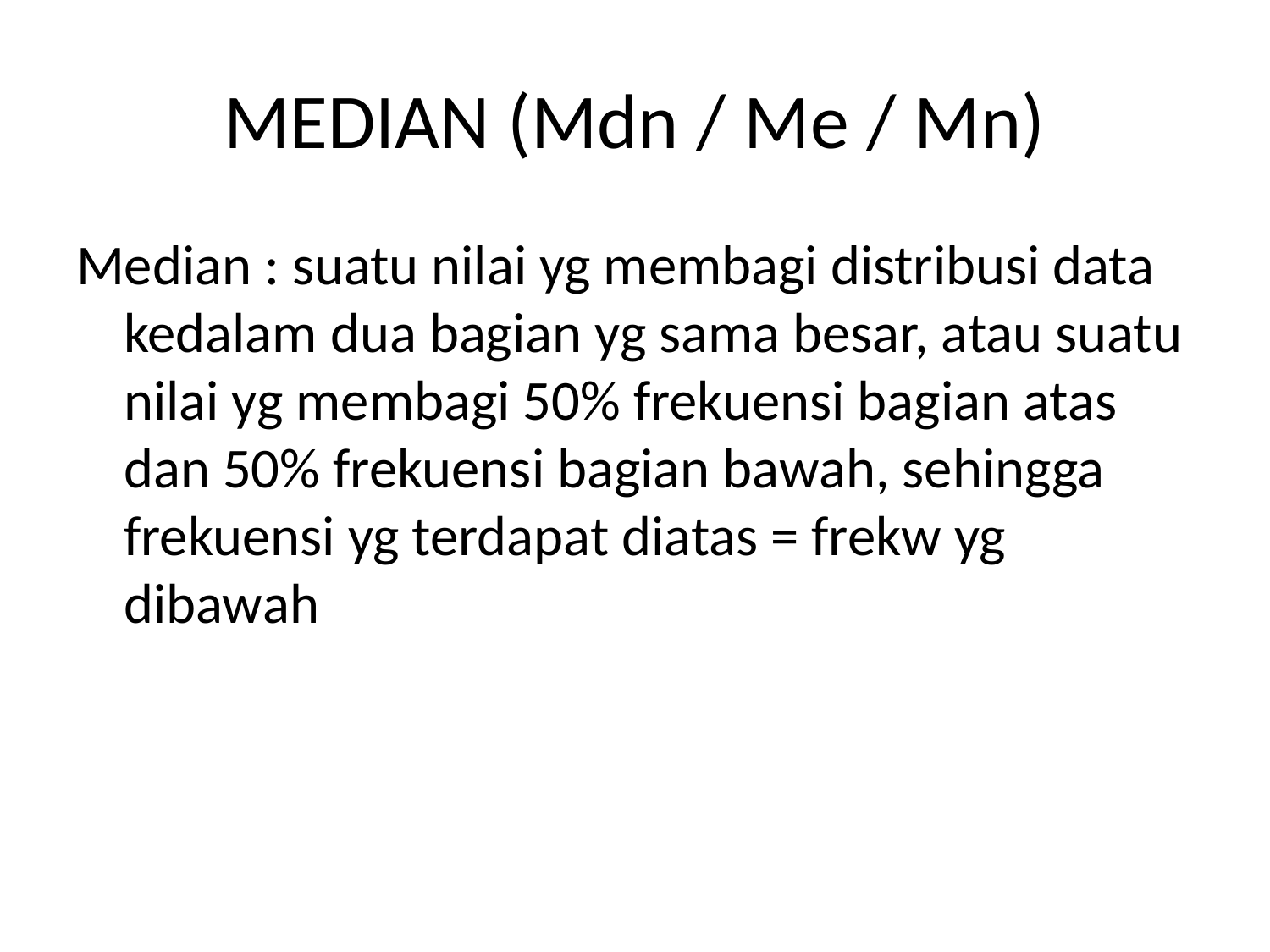

# MEDIAN (Mdn / Me / Mn)
Median : suatu nilai yg membagi distribusi data kedalam dua bagian yg sama besar, atau suatu nilai yg membagi 50% frekuensi bagian atas dan 50% frekuensi bagian bawah, sehingga frekuensi yg terdapat diatas = frekw yg dibawah